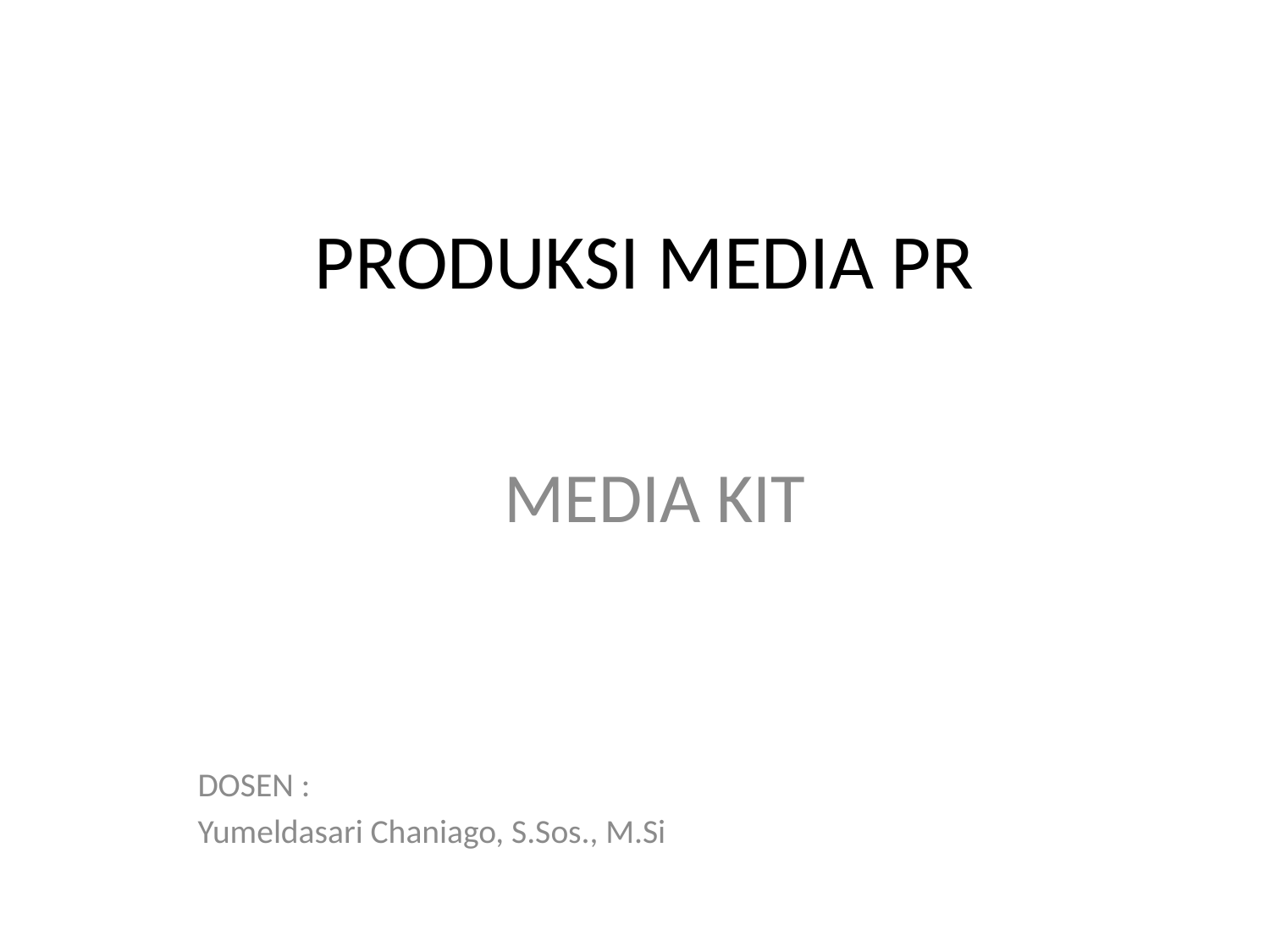

# PRODUKSI MEDIA PR
MEDIA KIT

DOSEN :
Yumeldasari Chaniago, S.Sos., M.Si